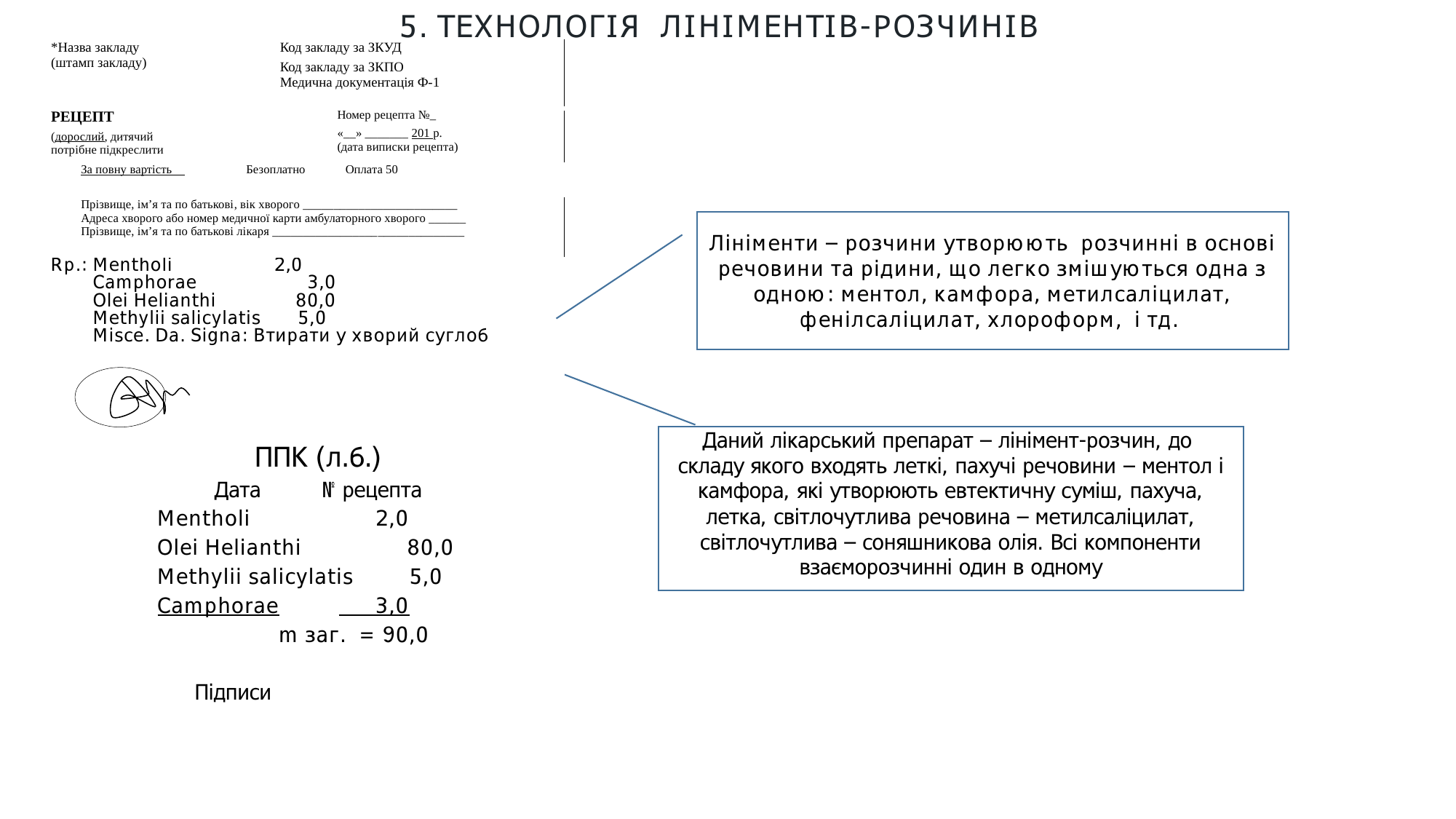

5. ТЕХНОЛОГІЯ  ЛІНІМЕНТІВ-РОЗЧИНІВ
| \*Назва закладу (штамп закладу) | Код закладу за ЗКУД Код закладу за ЗКПО Медична документація Ф-1 |  |  |
| --- | --- | --- | --- |
| РЕЦЕПТ (дорослий, дитячий потрібне підкреслити |  | Номер рецепта №\_ «\_\_» \_\_\_\_\_\_\_ 201 р. (дата виписки рецепта) |  |
| За повну вартість Безоплатно Оплата 50 |  |  |  |
| Прізвище, ім’я та по батькові, вік хворого \_\_\_\_\_\_\_\_\_\_\_\_\_\_\_\_\_\_\_\_\_\_\_\_\_ Адреса хворого або номер медичної карти амбулаторного хворого \_\_\_\_\_\_ Прізвище, ім’я та по батькові лікаря \_\_\_\_\_\_\_\_\_\_\_\_\_\_\_\_\_\_\_\_\_\_\_\_\_\_\_\_\_\_\_ |  |  |  |
| Rp.: Mentholi 2,0 Camphorae 3,0 Olei Helianthi 80,0 Methylii salicylatis 5,0 Misce. Da. Signa: Втирати у хворий суглоб |  |  |  |
|  |  |  |  |

Лініменти – розчини утворюють  розчинні в основі речовини та рідини, що легко змішуються одна з одною: ментол, камфора, метилсаліцилат, фенілсаліцилат, хлороформ,  і тд.

Даний лікарський препарат – лінімент-розчин, до  складу якого входять леткі, пахучі речовини – ментол і камфора, які утворюють евтектичну суміш, пахуча, летка, світлочутлива речовина – метилсаліцилат, світлочутлива – соняшникова олія. Всі компоненти взаєморозчинні один в одному

ППК (л.б.)
Дата         № рецепта
      Mentholi	      2,0
      Olei Helianthi                 80,0
      Methylii salicylatis         5,0
      Camphorae	      3,0
	        m заг.  = 90,0
           Підписи